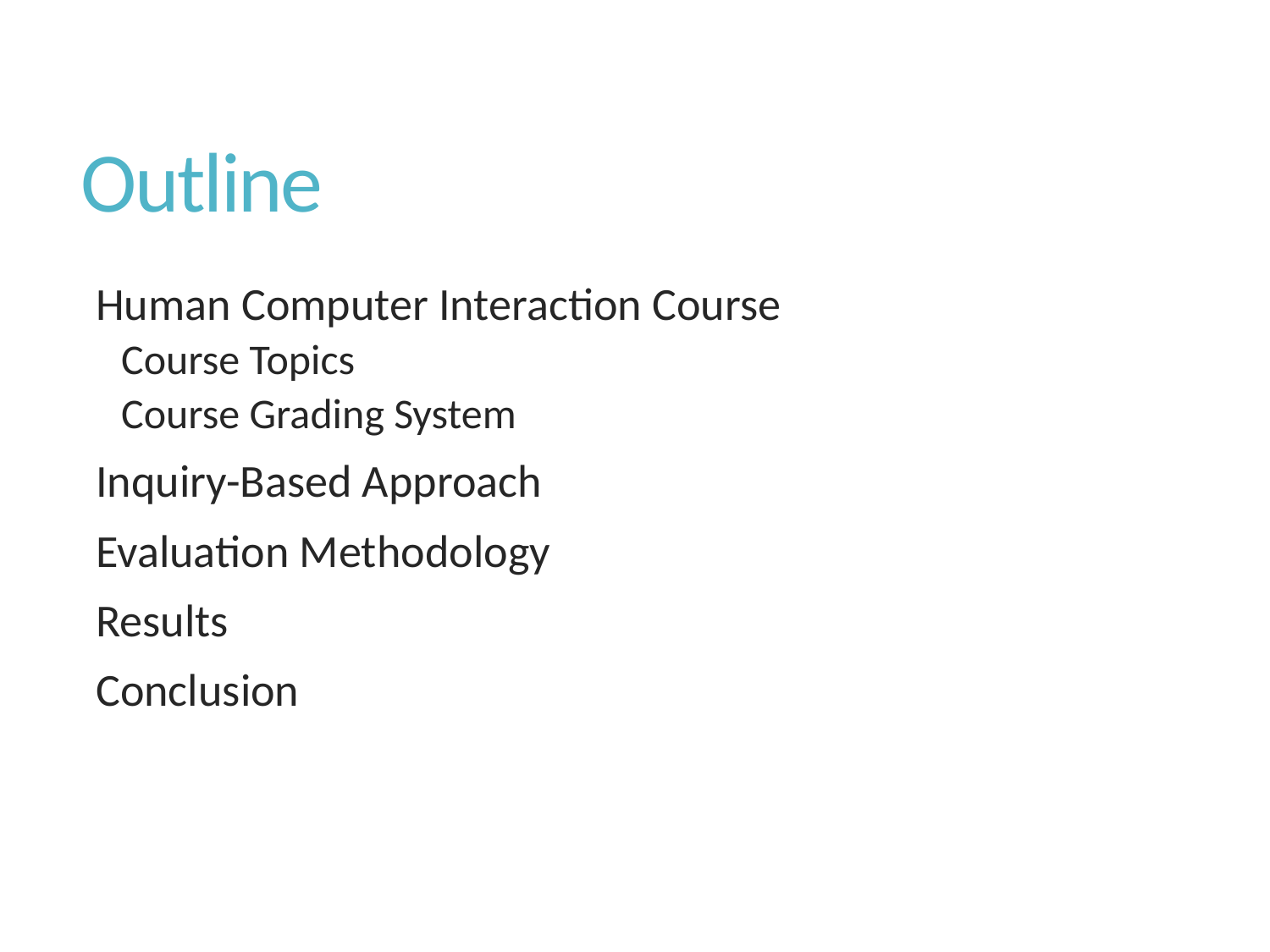

# Outline
Human Computer Interaction Course
Course Topics
Course Grading System
Inquiry-Based Approach
Evaluation Methodology
Results
Conclusion